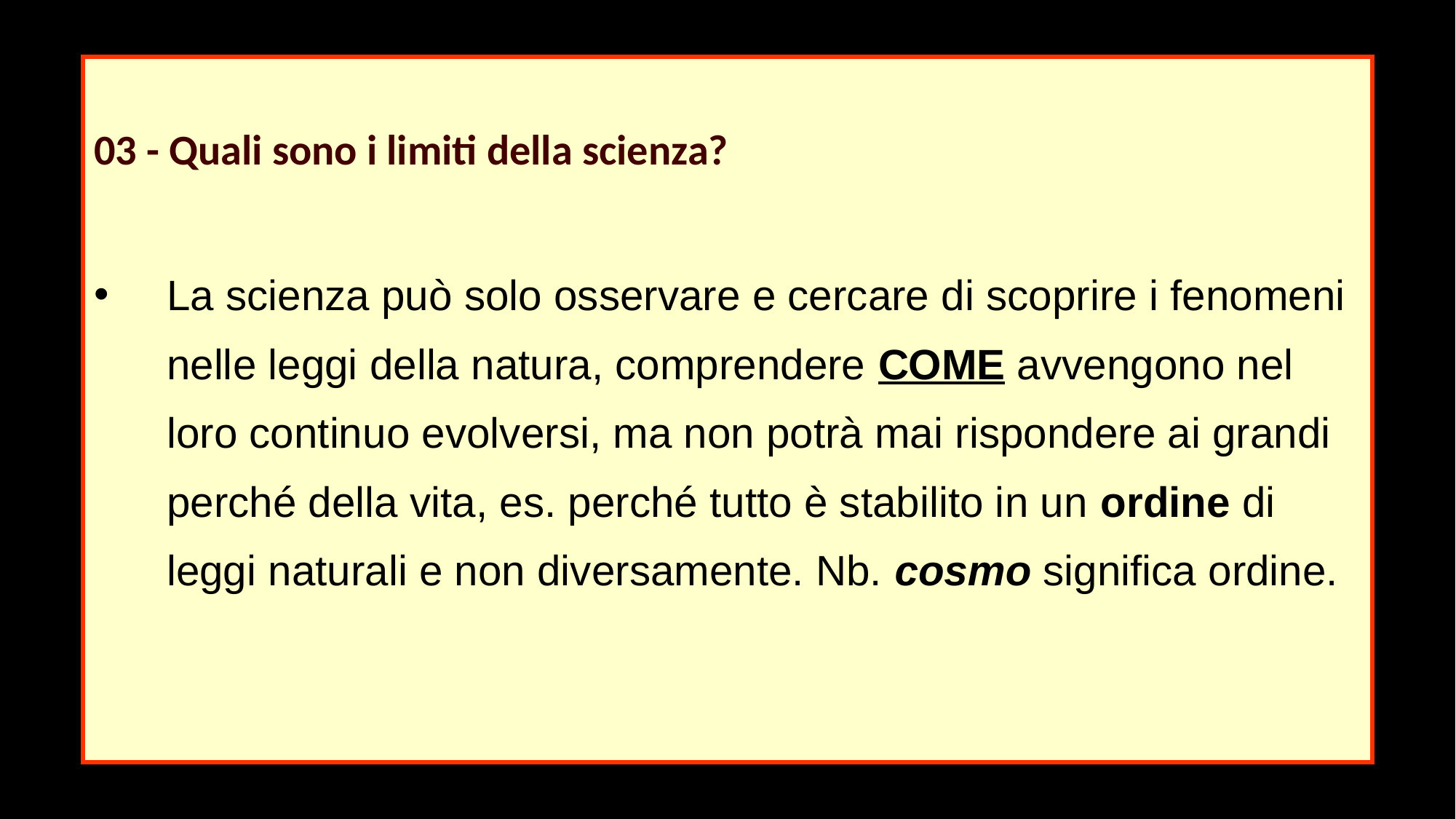

03 - Quali sono i limiti della scienza?

La scienza può solo osservare e cercare di scoprire i fenomeni nelle leggi della natura, comprendere COME avvengono nel loro continuo evolversi, ma non potrà mai rispondere ai grandi perché della vita, es. perché tutto è stabilito in un ordine di leggi naturali e non diversamente. Nb. cosmo significa ordine.